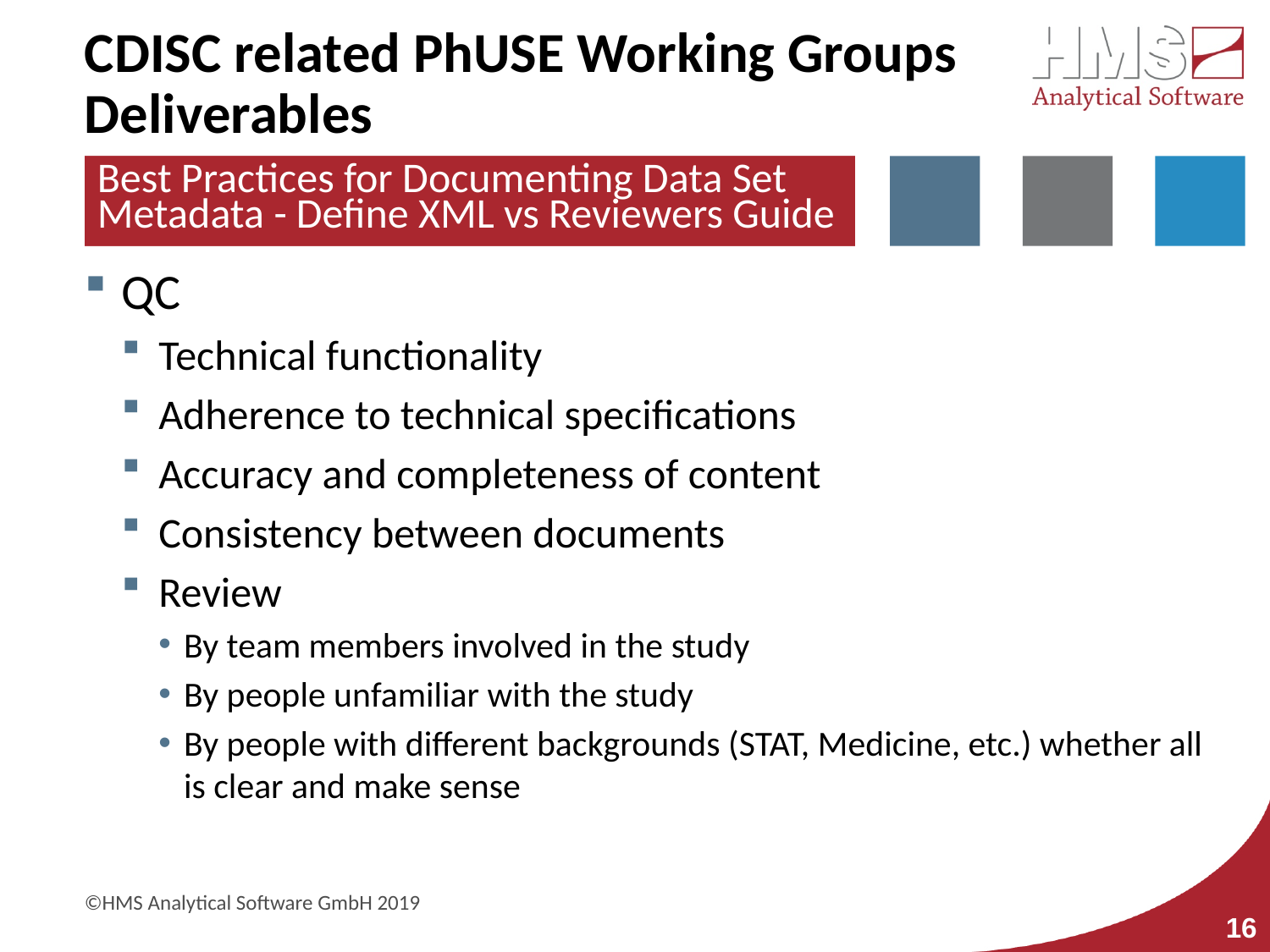

# CDISC related PhUSE Working Groups Deliverables
Best Practices for Documenting Data Set Metadata - Define XML vs Reviewers Guide
QC
Technical functionality
Adherence to technical specifications
Accuracy and completeness of content
Consistency between documents
Review
By team members involved in the study
By people unfamiliar with the study
By people with different backgrounds (STAT, Medicine, etc.) whether all is clear and make sense

16